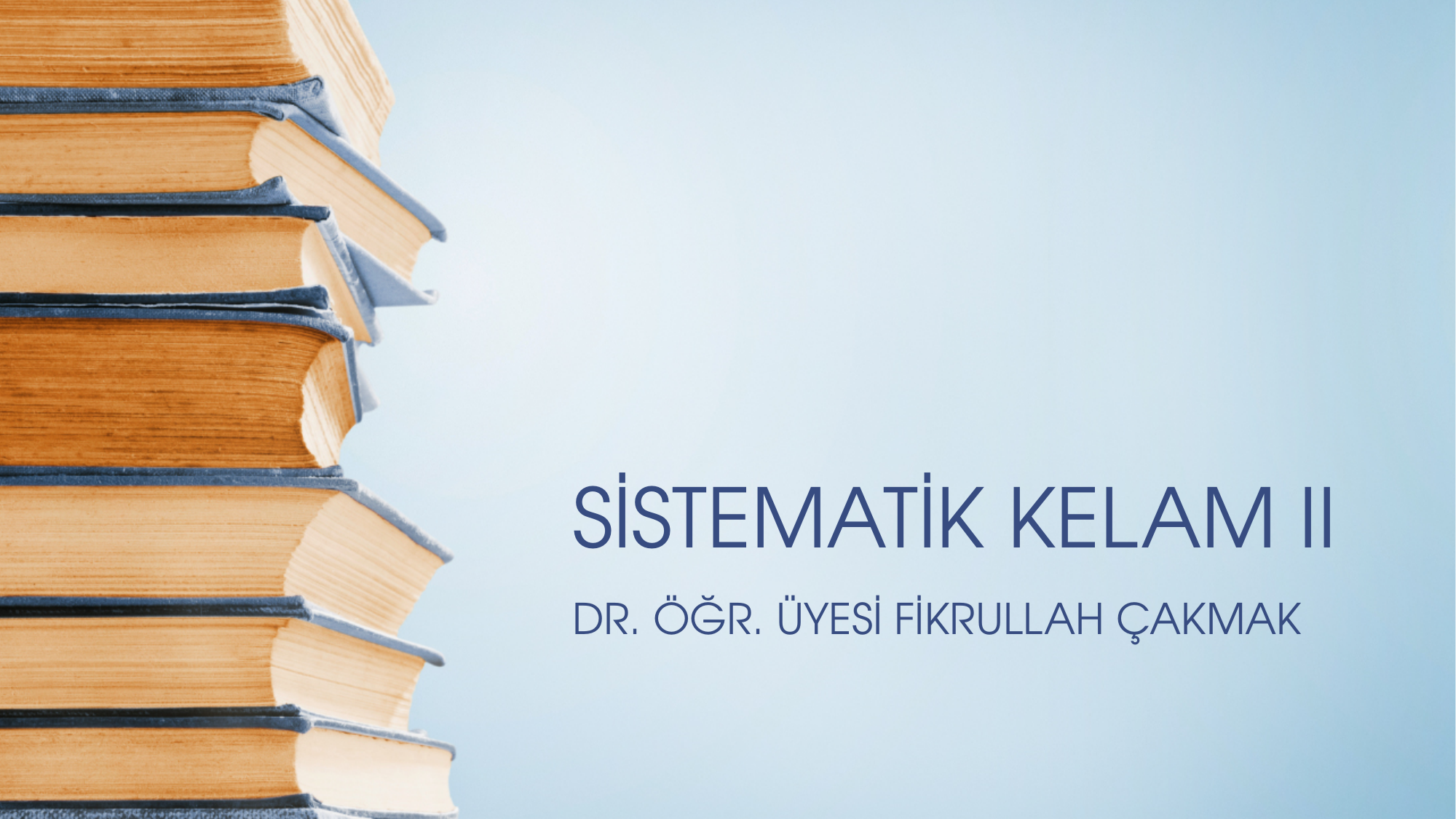

# SİSTEMATİK KELAM II
DR. ÖĞR. ÜYESİ FİKRULLAH ÇAKMAK